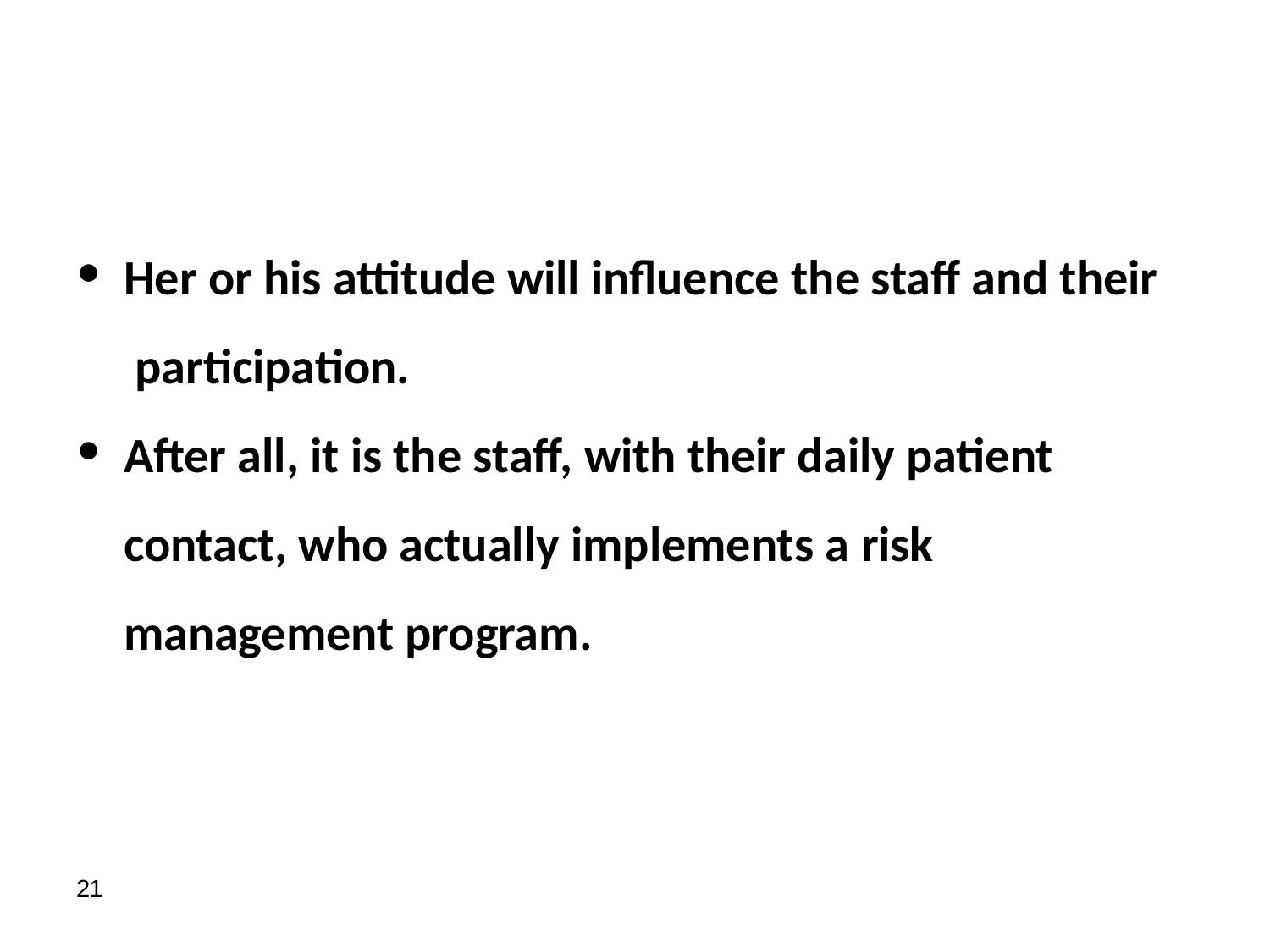

Her or his attitude will influence the staff and their  participation.
After all, it is the staff, with their daily patient  contact, who actually implements a risk  management program.
21